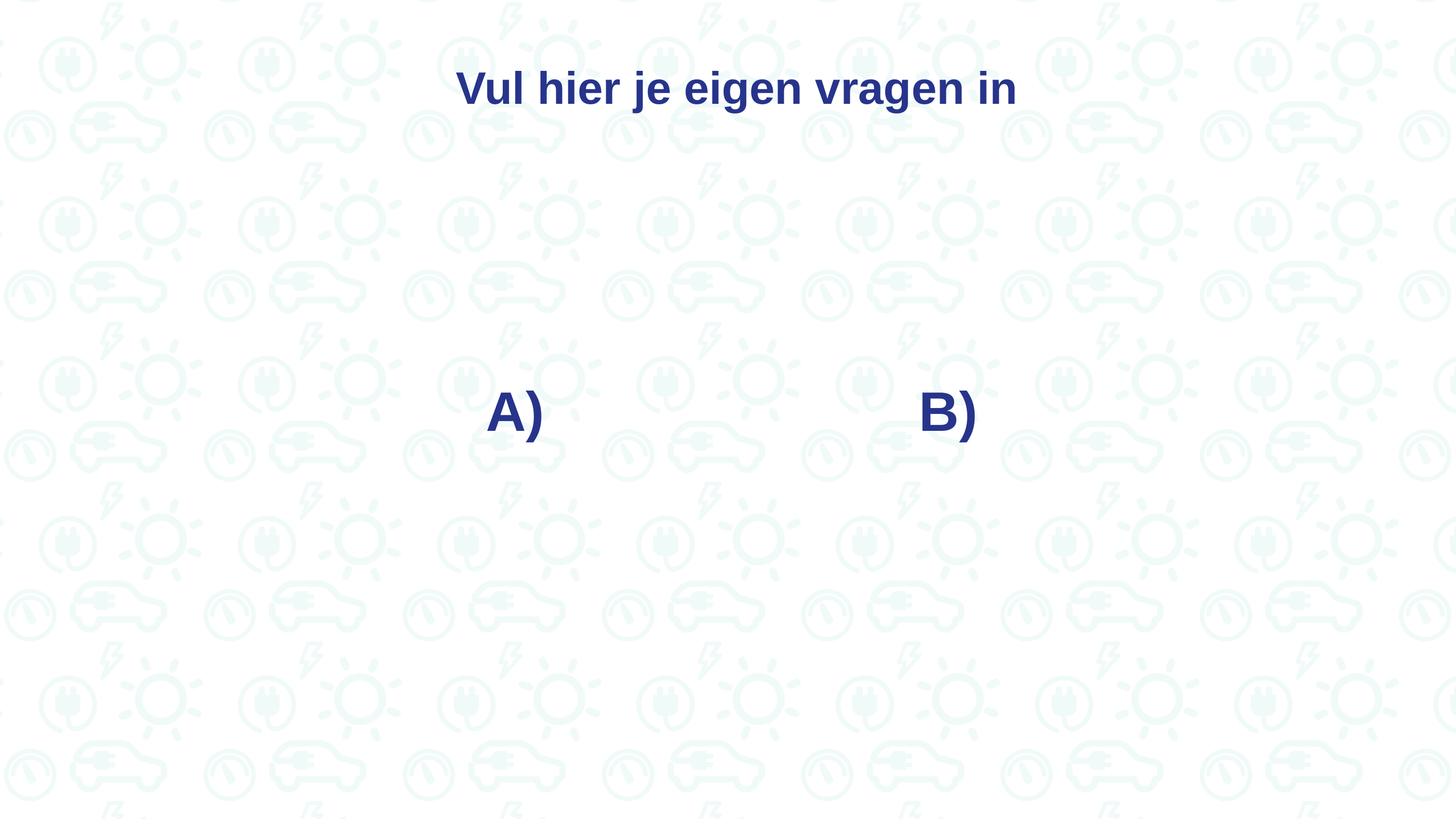

Vul hier je eigen vragen in
A)
B)